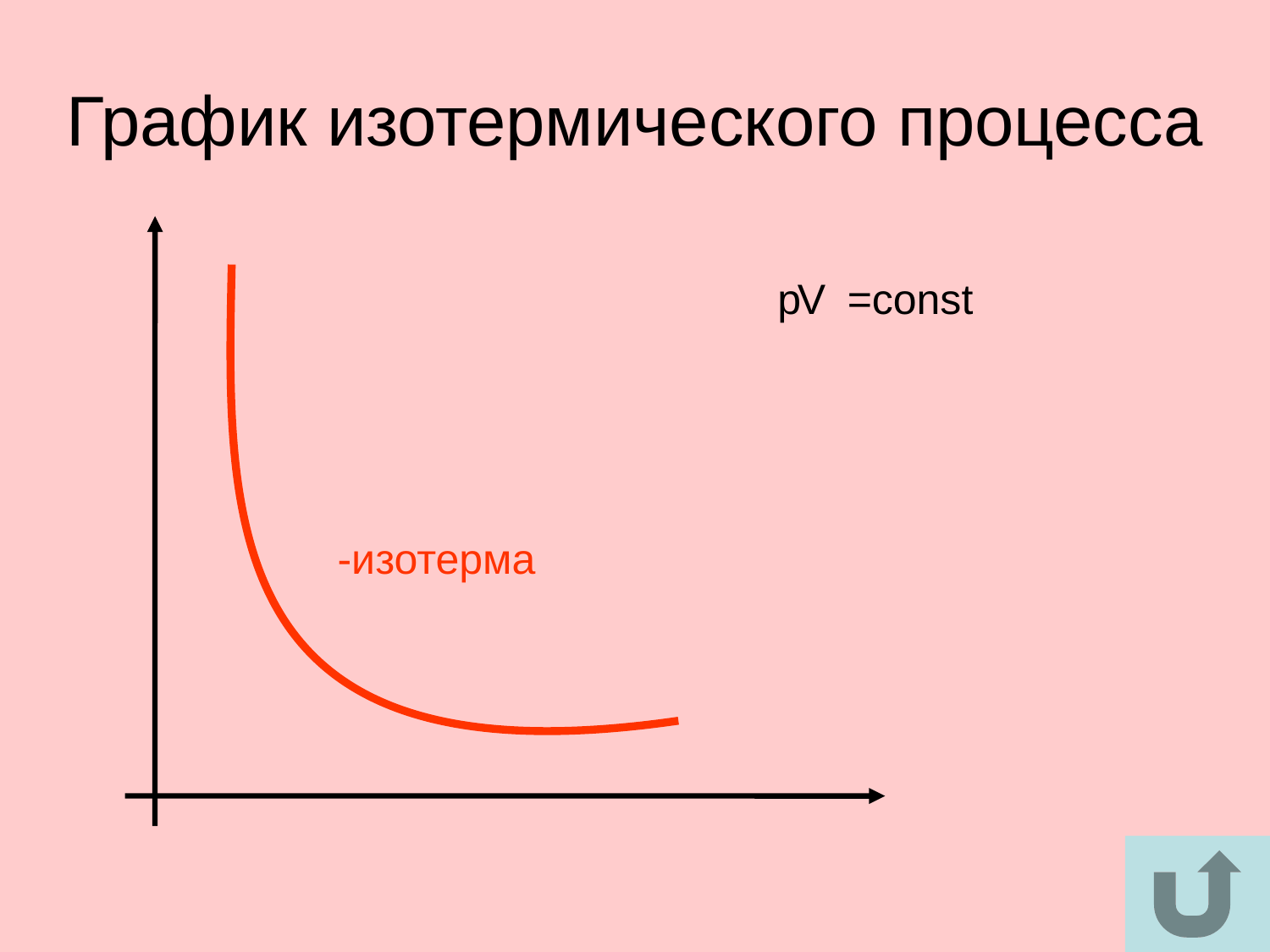

# График изотермического процесса

p
V
=const
-изотерма